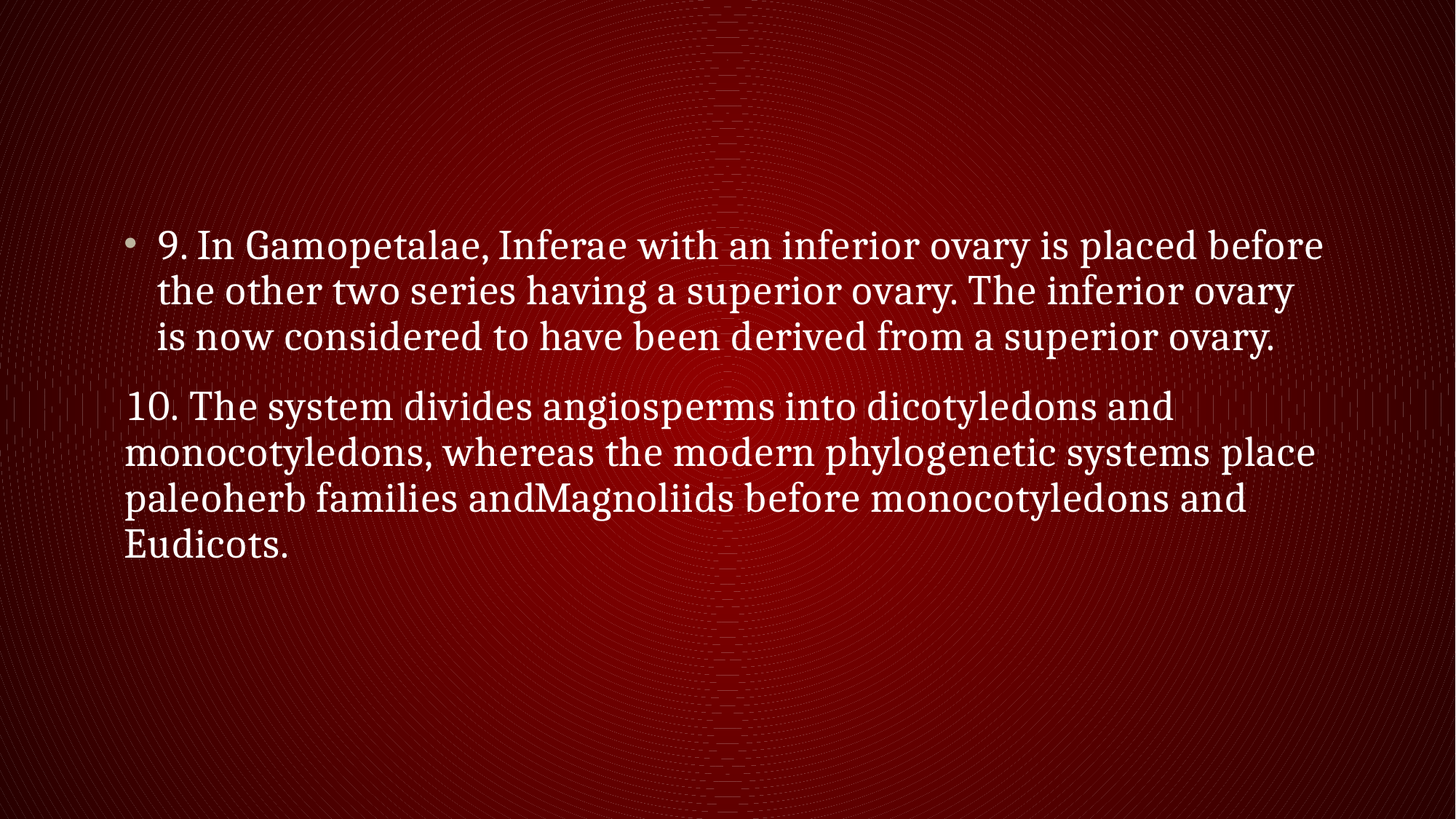

#
9. In Gamopetalae, Inferae with an inferior ovary is placed before the other two series having a superior ovary. The inferior ovary is now considered to have been derived from a superior ovary.
10. The system divides angiosperms into dicotyledons and monocotyledons, whereas the modern phylogenetic systems place paleoherb families andMagnoliids before monocotyledons and Eudicots.